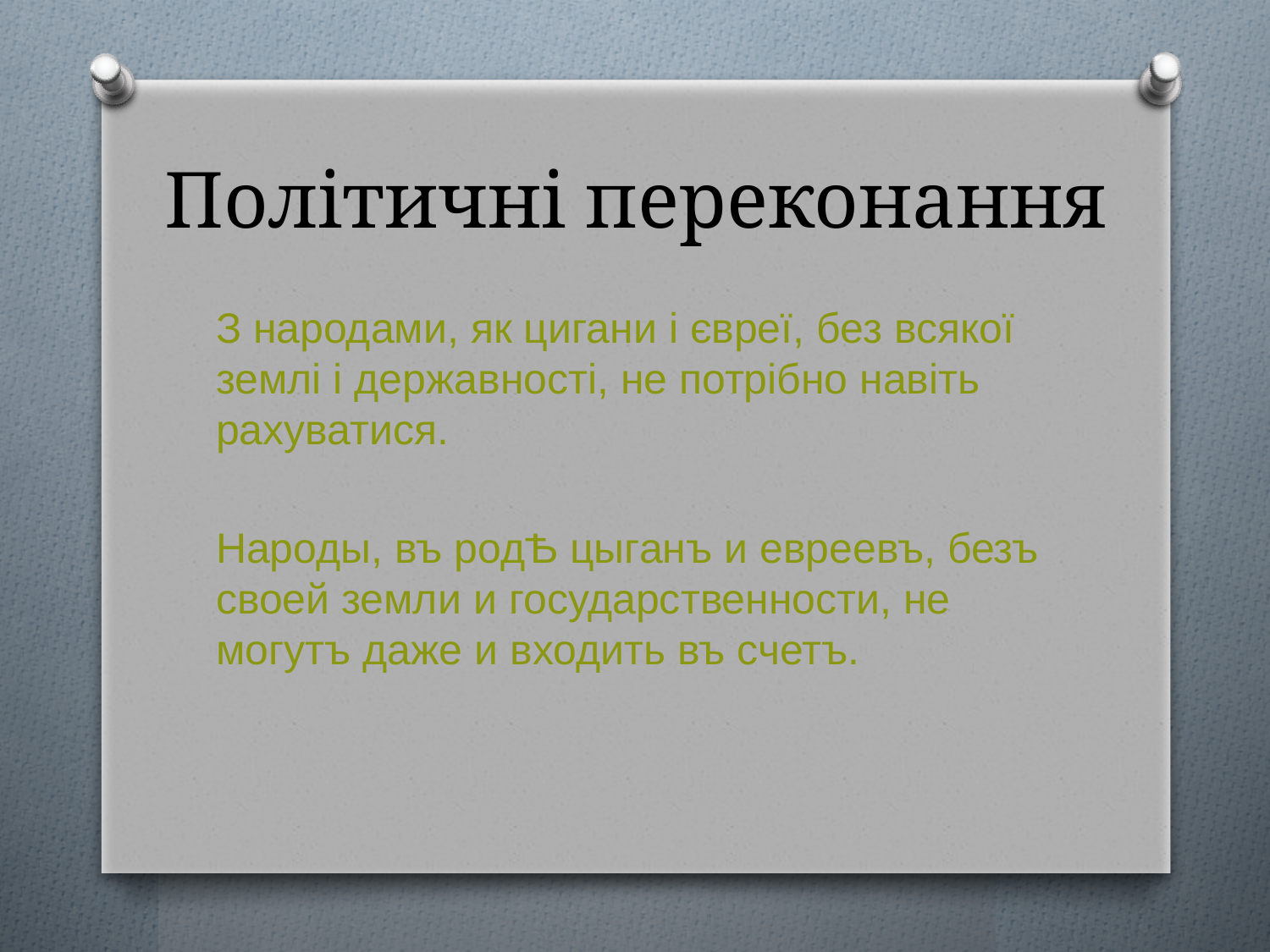

# Політичні переконання
З народами, як цигани і євреї, без всякої землі і державності, не потрібно навіть рахуватися.

Народы, въ родѢ цыганъ и евреевъ, безъ своей земли и государственности, не могутъ даже и входить въ счетъ.